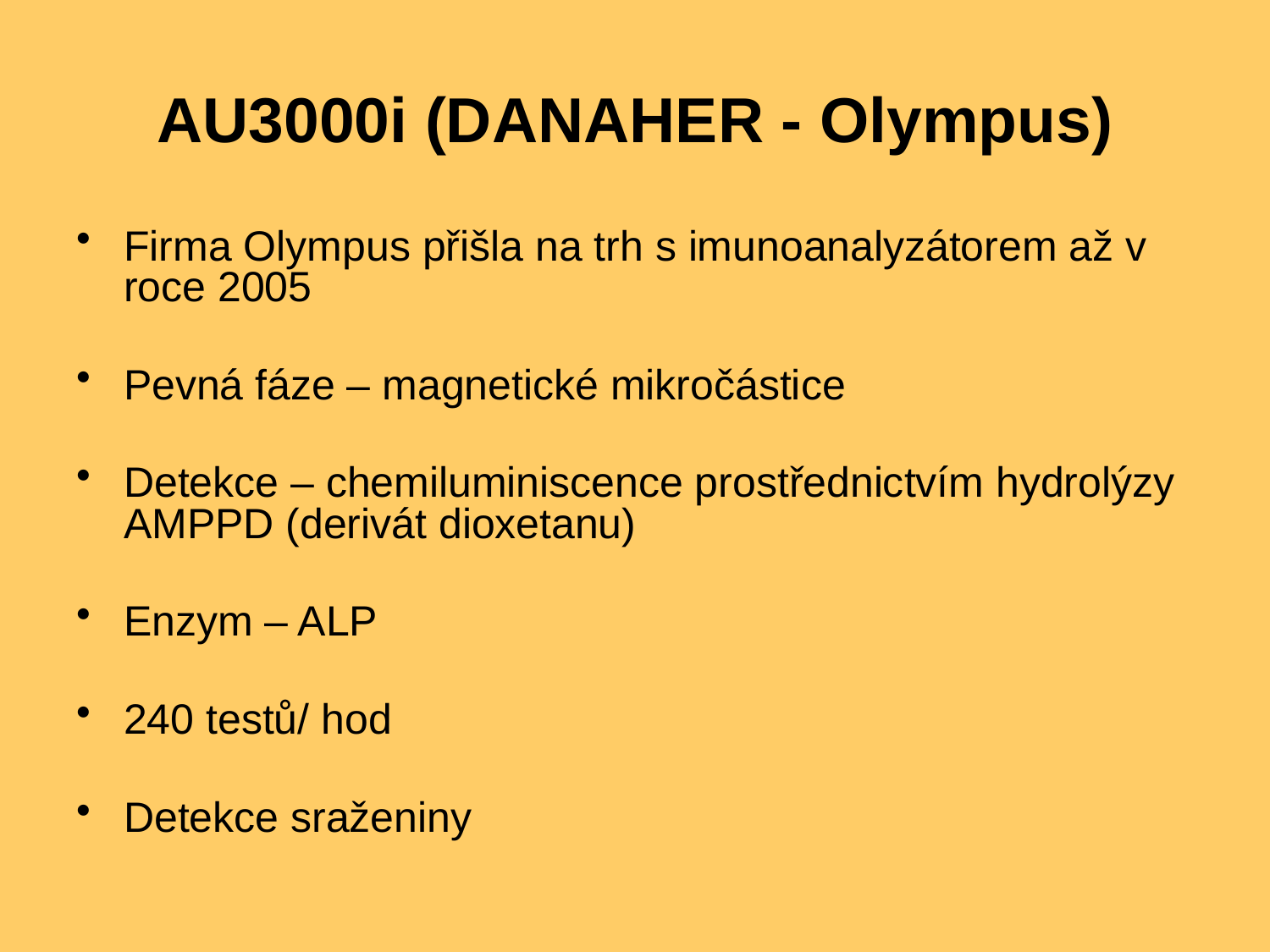

# AU3000i (DANAHER - Olympus)
Firma Olympus přišla na trh s imunoanalyzátorem až v roce 2005

Pevná fáze – magnetické mikročástice

Detekce – chemiluminiscence prostřednictvím hydrolýzy AMPPD (derivát dioxetanu)

Enzym – ALP

240 testů/ hod

Detekce sraženiny